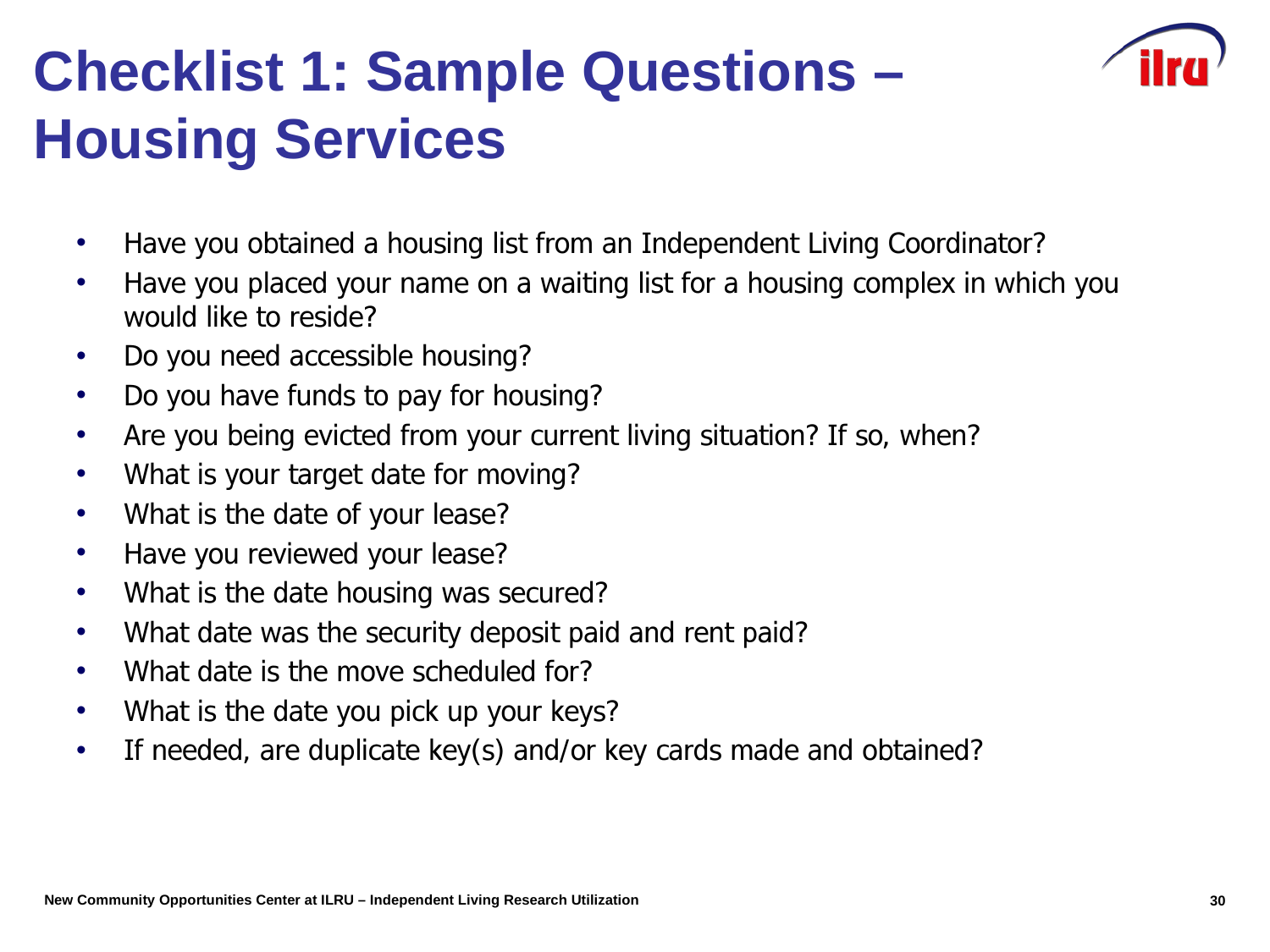

Checklist 1: Sample Questions – Housing Services

Have you obtained a housing list from an Independent Living Coordinator?
Have you placed your name on a waiting list for a housing complex in which you would like to reside?
Do you need accessible housing?
Do you have funds to pay for housing?
Are you being evicted from your current living situation? If so, when?
What is your target date for moving?
What is the date of your lease?
Have you reviewed your lease?
What is the date housing was secured?
What date was the security deposit paid and rent paid?
What date is the move scheduled for?
What is the date you pick up your keys?
If needed, are duplicate key(s) and/or key cards made and obtained?
30